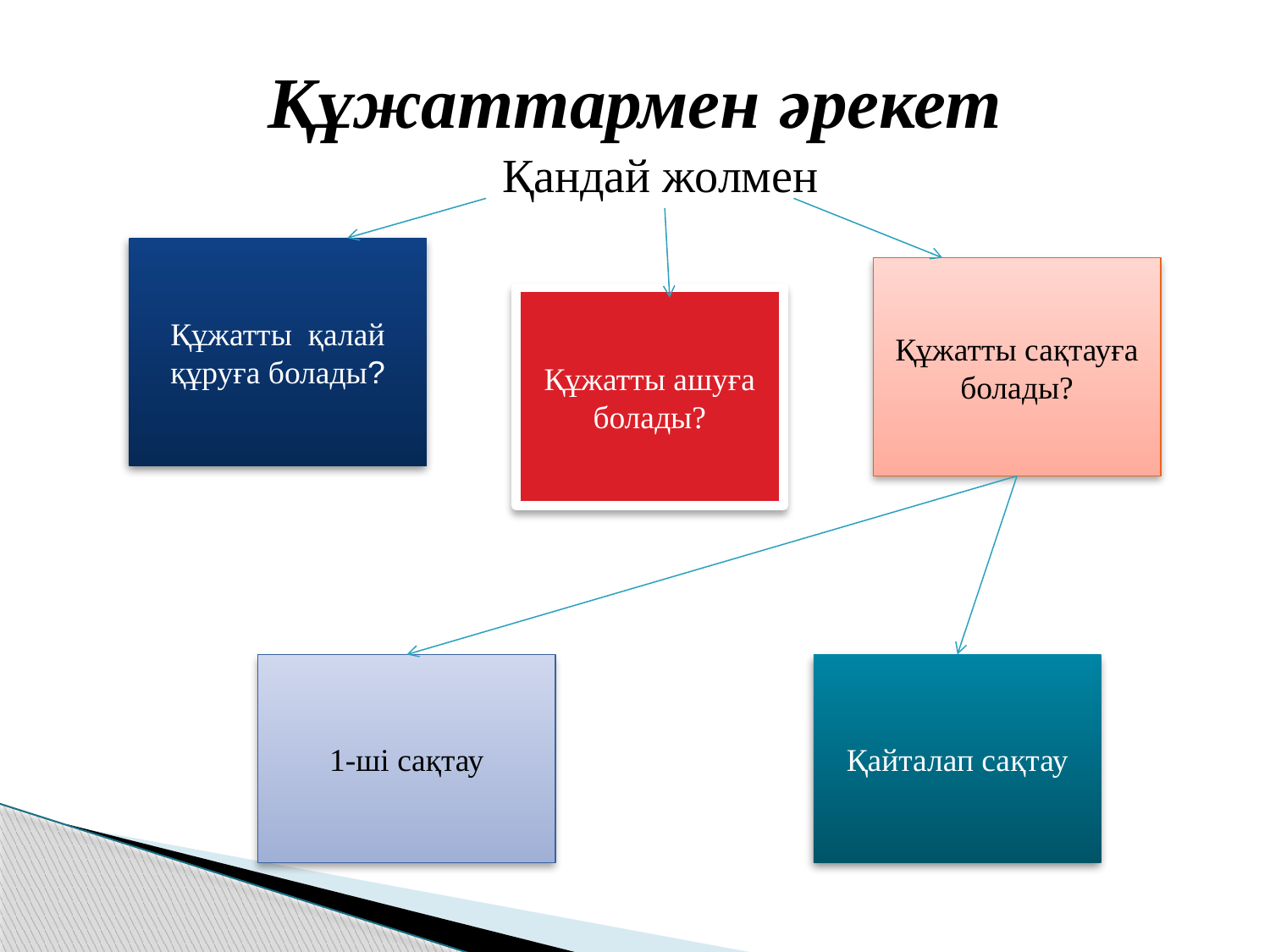

# Құжаттармен әрекет
   Қандай жолмен

Құжатты  қалай құруға болады?
Құжатты сақтауға болады?
Құжатты ашуға болады?
1-ші сақтау
Қайталап сақтау